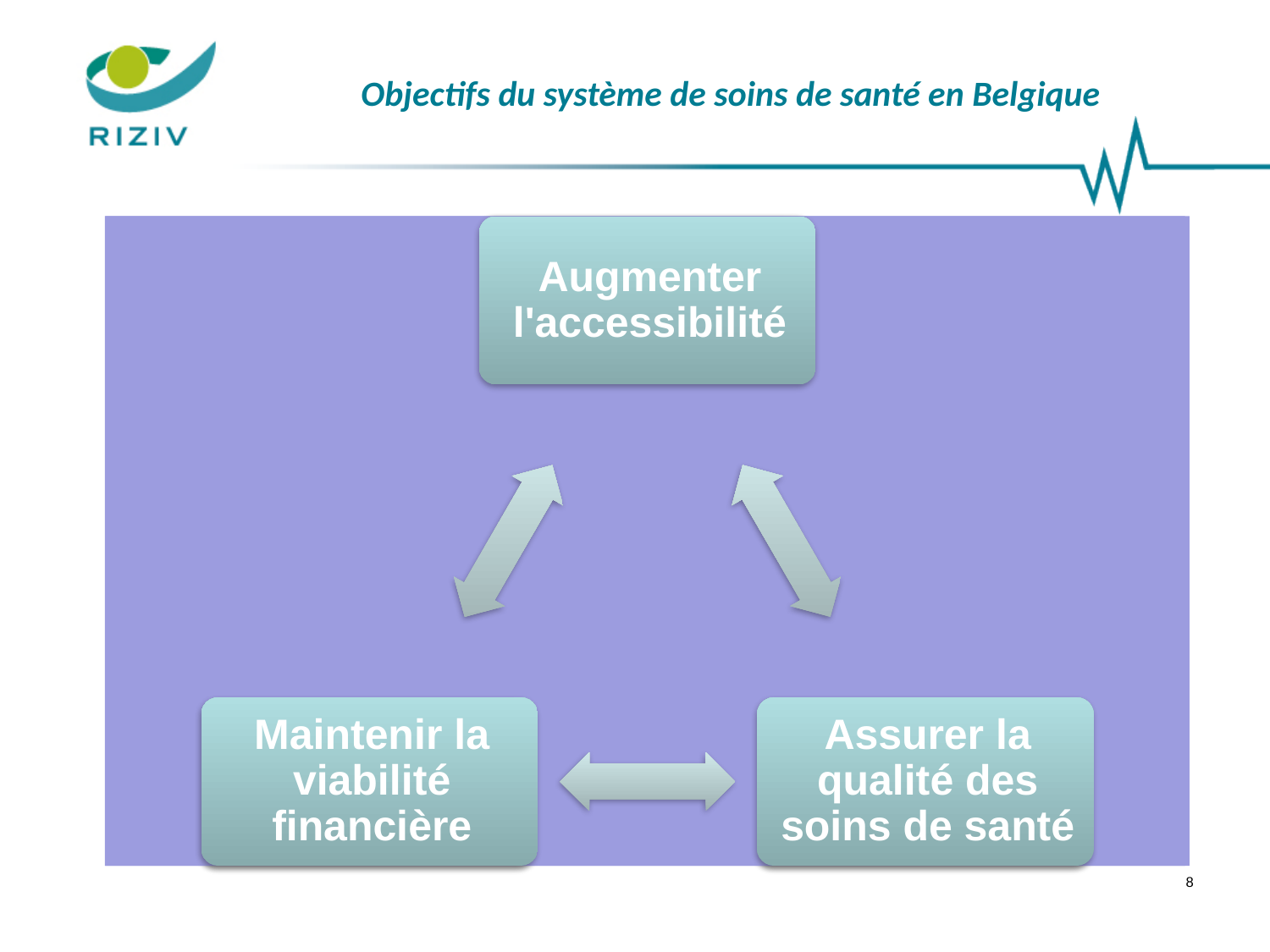

# Objectifs du système de soins de santé en Belgique
Augmenter l'accessibilité

Assurer la qualité des soins de santé

Maintenir la viabilité financière

Augmenter l'accessibilité

Assurer la qualité des soins de santé

Maintenir la viabilité financière

8